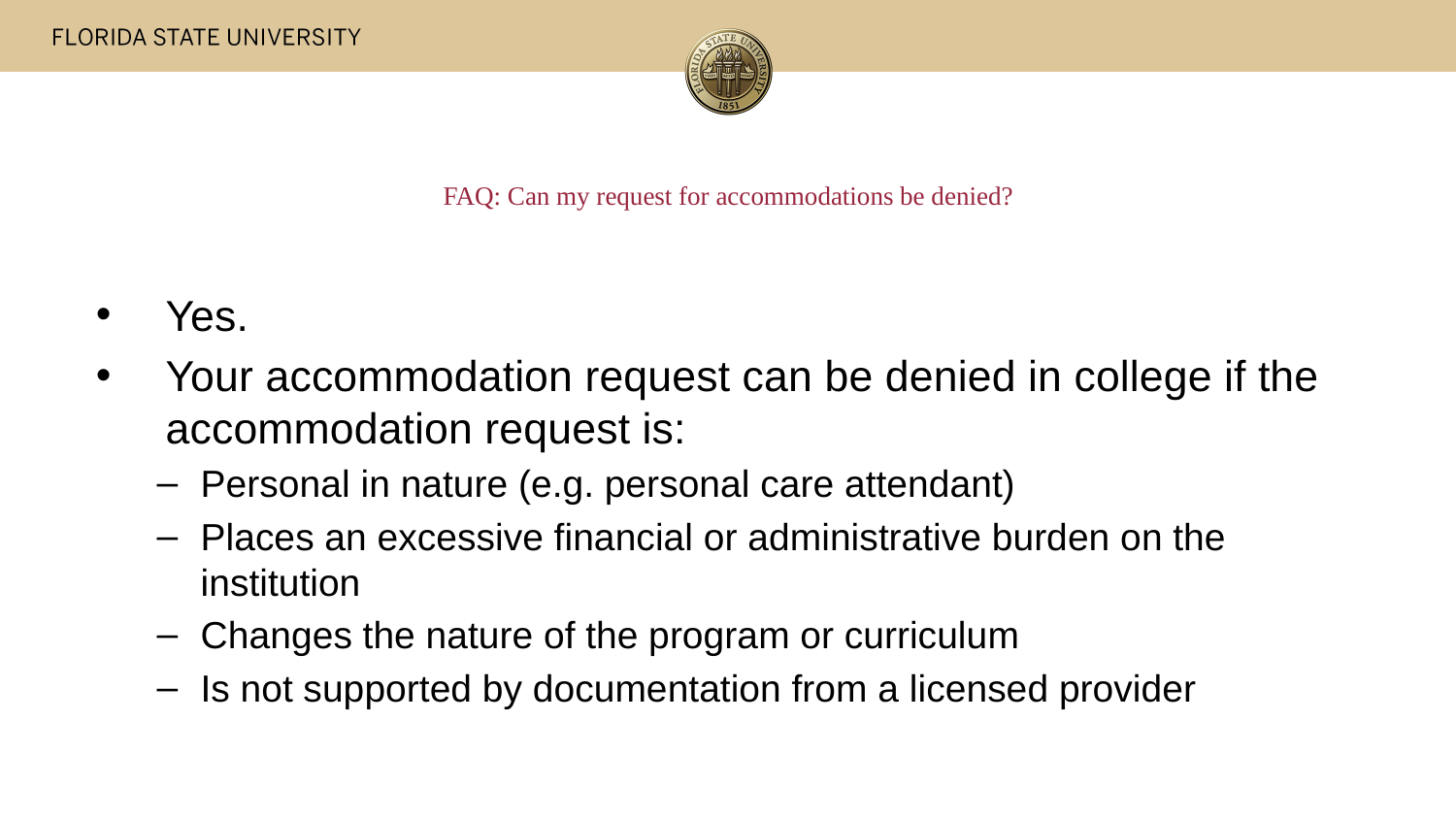

# FAQ: Can my request for accommodations be denied?
Yes.
Your accommodation request can be denied in college if the accommodation request is:
Personal in nature (e.g. personal care attendant)
Places an excessive financial or administrative burden on the institution
Changes the nature of the program or curriculum
Is not supported by documentation from a licensed provider